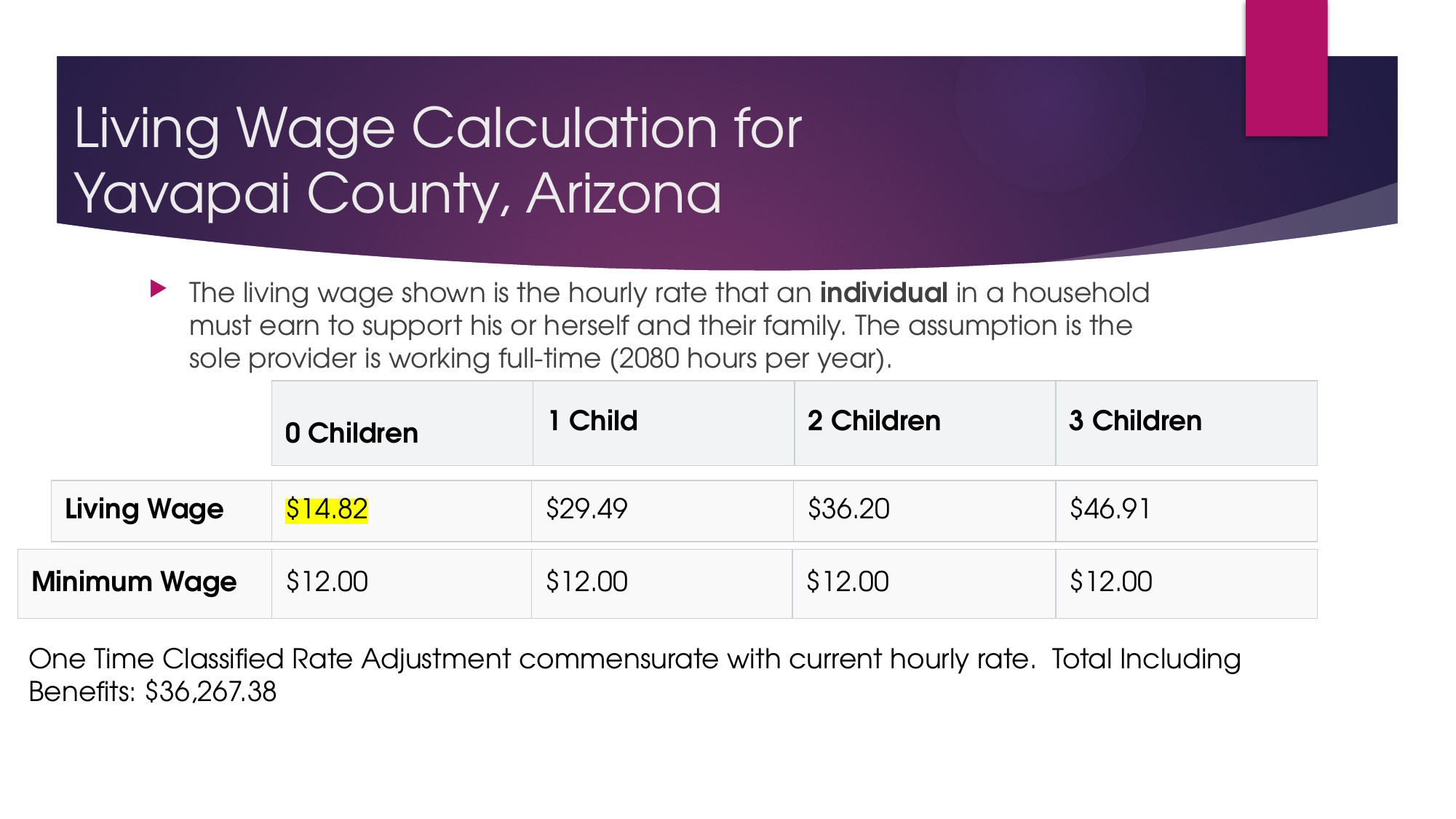

# Living Wage Calculation for Yavapai County, Arizona
The living wage shown is the hourly rate that an individual in a household must earn to support his or herself and their family. The assumption is the sole provider is working full-time (2080 hours per year).

| 0 Children | 1 Child | 2 Children | 3 Children |
| --- | --- | --- | --- |
| Living Wage | $14.82 | $29.49 | $36.20 | $46.91 |
| --- | --- | --- | --- | --- |
| Minimum Wage | $12.00 | $12.00 | $12.00 | $12.00 |
| --- | --- | --- | --- | --- |
One Time Classified Rate Adjustment commensurate with current hourly rate.  Total Including Benefits: $36,267.38